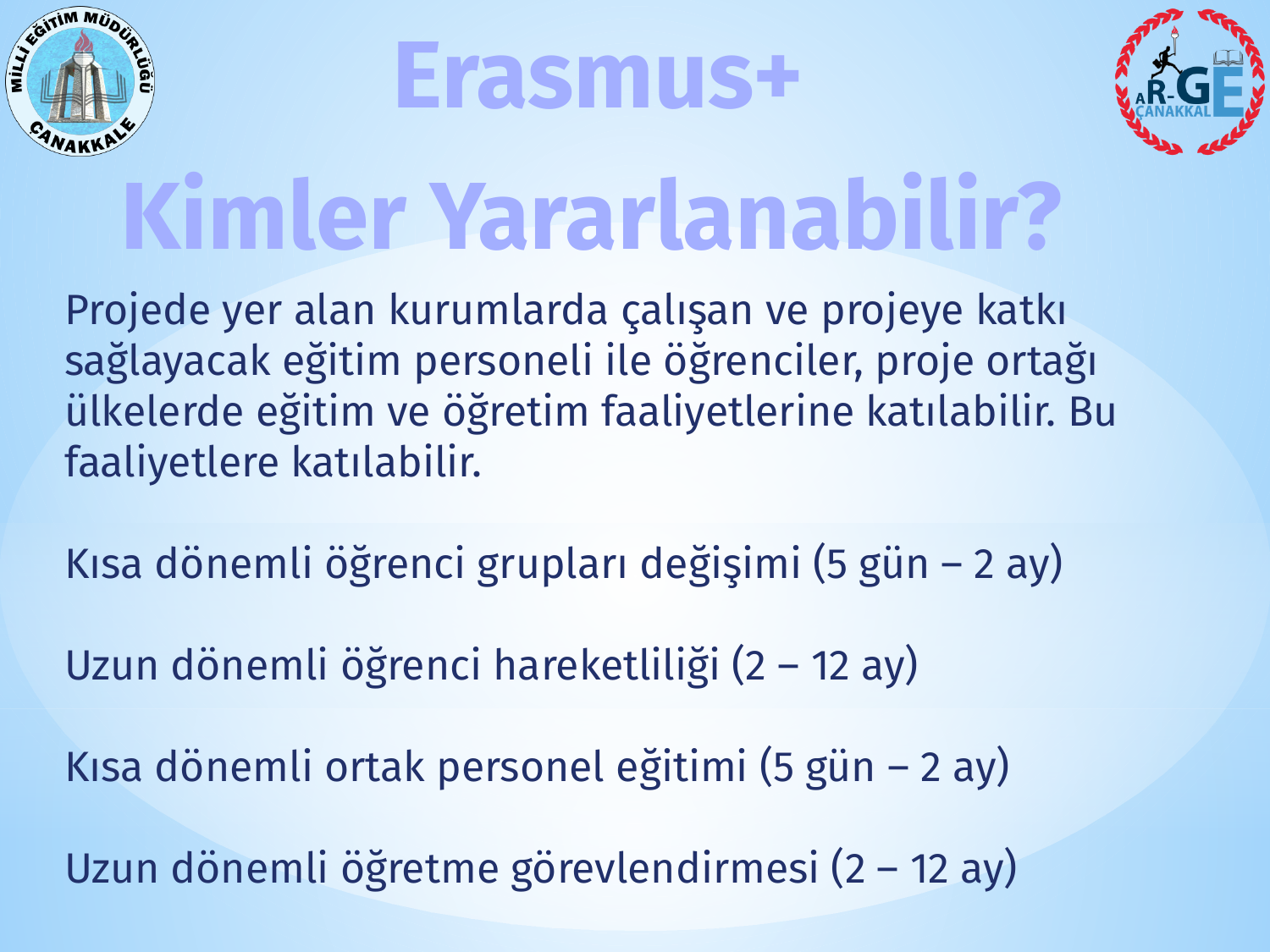

Kimler Yararlanabilir?
Projede yer alan kurumlarda çalışan ve projeye katkı sağlayacak eğitim personeli ile öğrenciler, proje ortağı ülkelerde eğitim ve öğretim faaliyetlerine katılabilir. Bu faaliyetlere katılabilir.

Kısa dönemli öğrenci grupları değişimi (5 gün – 2 ay)

Uzun dönemli öğrenci hareketliliği (2 – 12 ay)

Kısa dönemli ortak personel eğitimi (5 gün – 2 ay)

Uzun dönemli öğretme görevlendirmesi (2 – 12 ay)